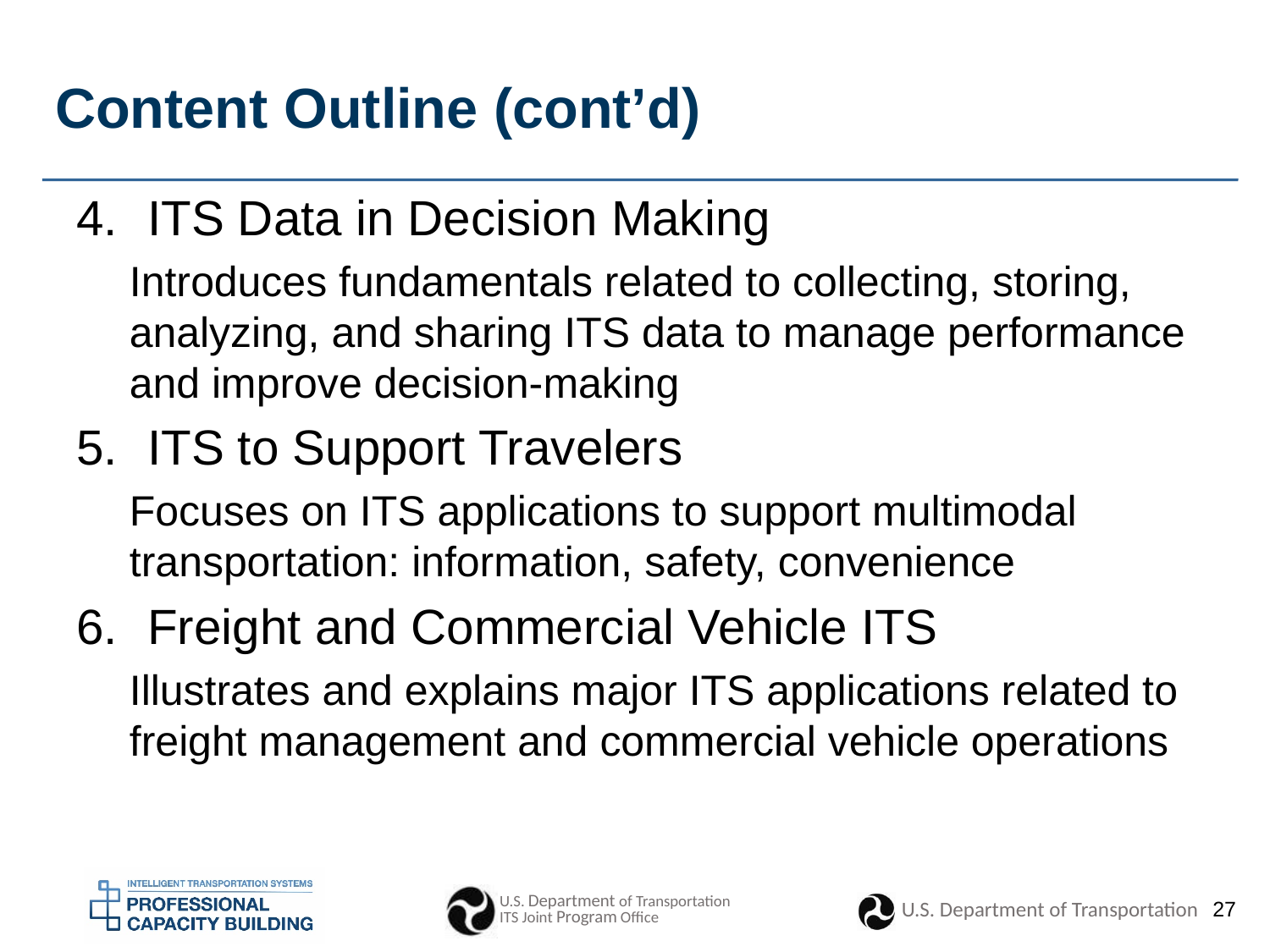

# Content Outline (cont’d)
ITS Data in Decision Making
Introduces fundamentals related to collecting, storing, analyzing, and sharing ITS data to manage performance and improve decision-making
ITS to Support Travelers
Focuses on ITS applications to support multimodal transportation: information, safety, convenience
Freight and Commercial Vehicle ITS
Illustrates and explains major ITS applications related to freight management and commercial vehicle operations